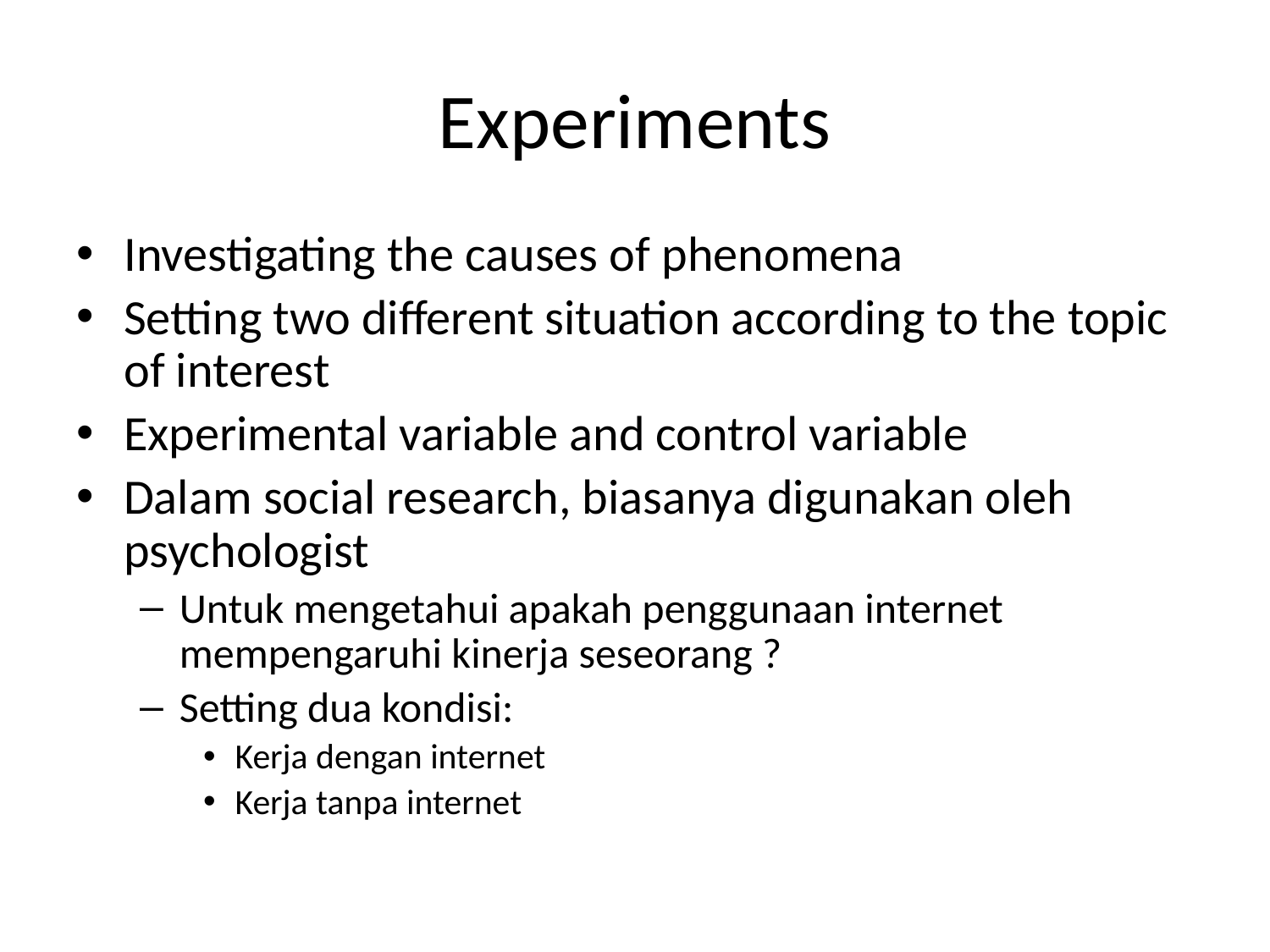

# Experiments
Investigating the causes of phenomena
Setting two different situation according to the topic of interest
Experimental variable and control variable
Dalam social research, biasanya digunakan oleh psychologist
Untuk mengetahui apakah penggunaan internet mempengaruhi kinerja seseorang ?
Setting dua kondisi:
Kerja dengan internet
Kerja tanpa internet